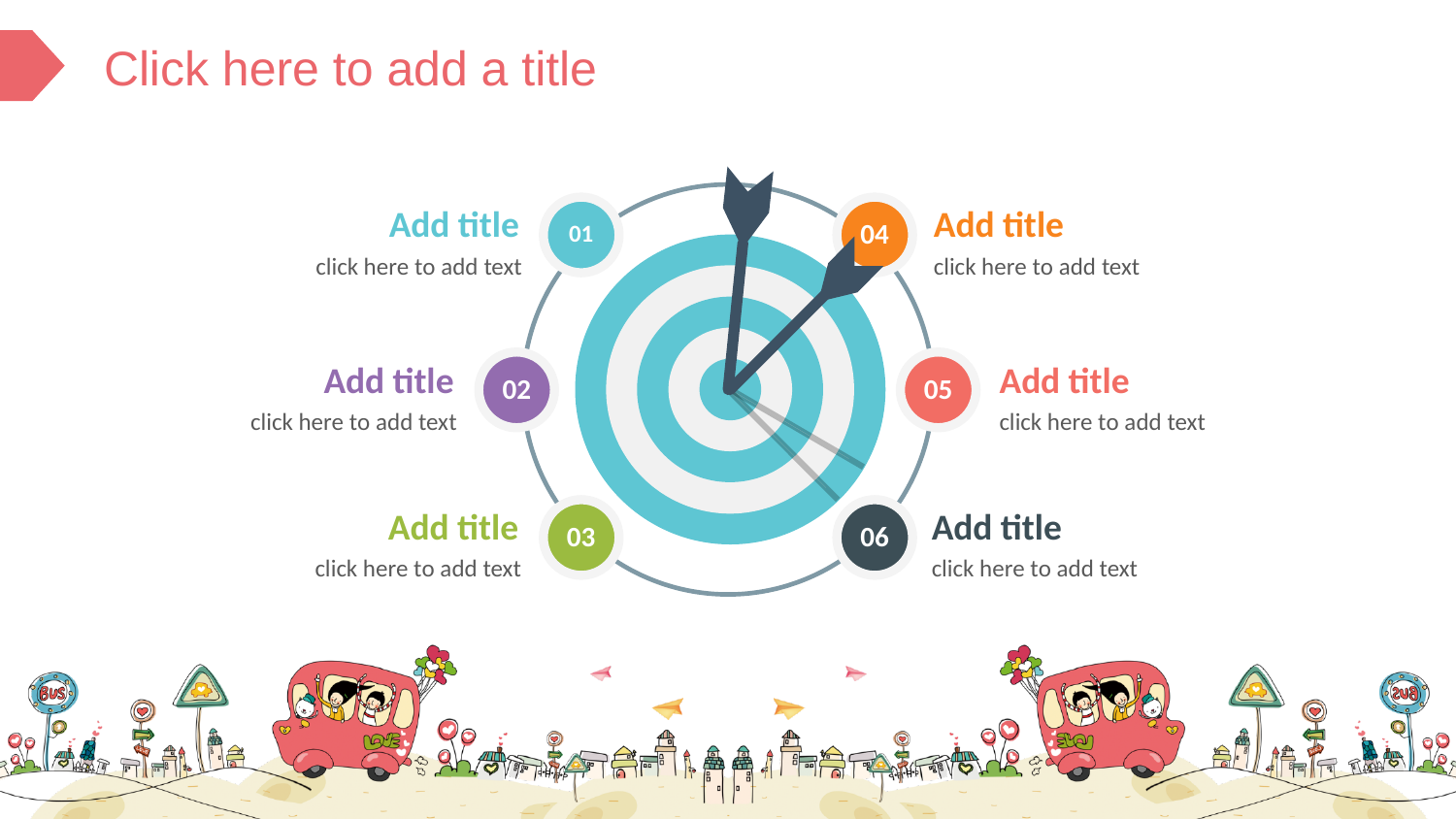

Add title
click here to add text
Add title
click here to add text
01
04

Add title
click here to add text
Add title
click here to add text
02
05

Add title
click here to add text
Add title
click here to add text
03
06